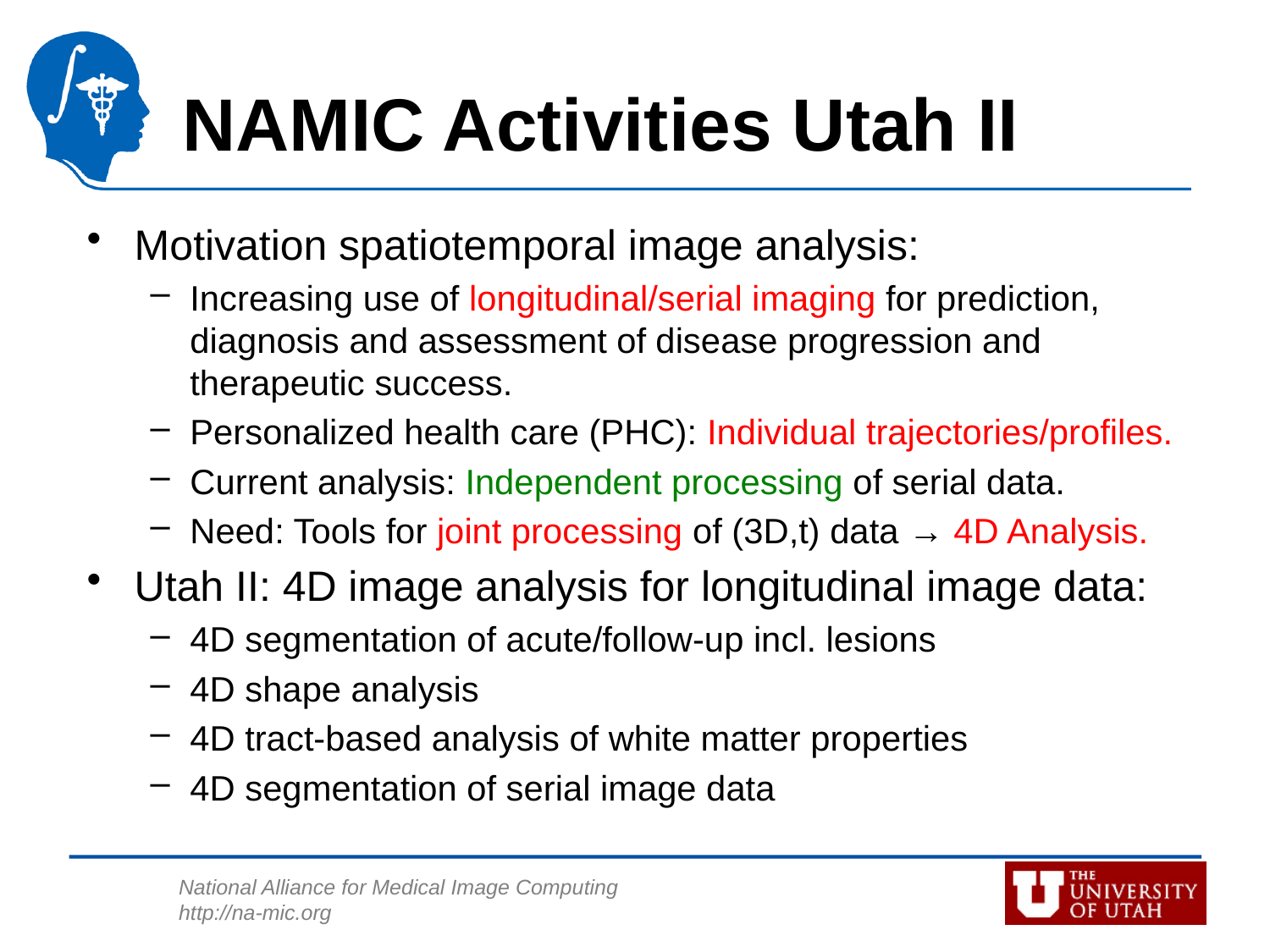

# NAMIC Activities Utah II
Motivation spatiotemporal image analysis:
Increasing use of longitudinal/serial imaging for prediction, diagnosis and assessment of disease progression and therapeutic success.
Personalized health care (PHC): Individual trajectories/profiles.
Current analysis: Independent processing of serial data.
Need: Tools for joint processing of (3D,t) data → 4D Analysis.
Utah II: 4D image analysis for longitudinal image data:
4D segmentation of acute/follow-up incl. lesions
4D shape analysis
4D tract-based analysis of white matter properties
4D segmentation of serial image data